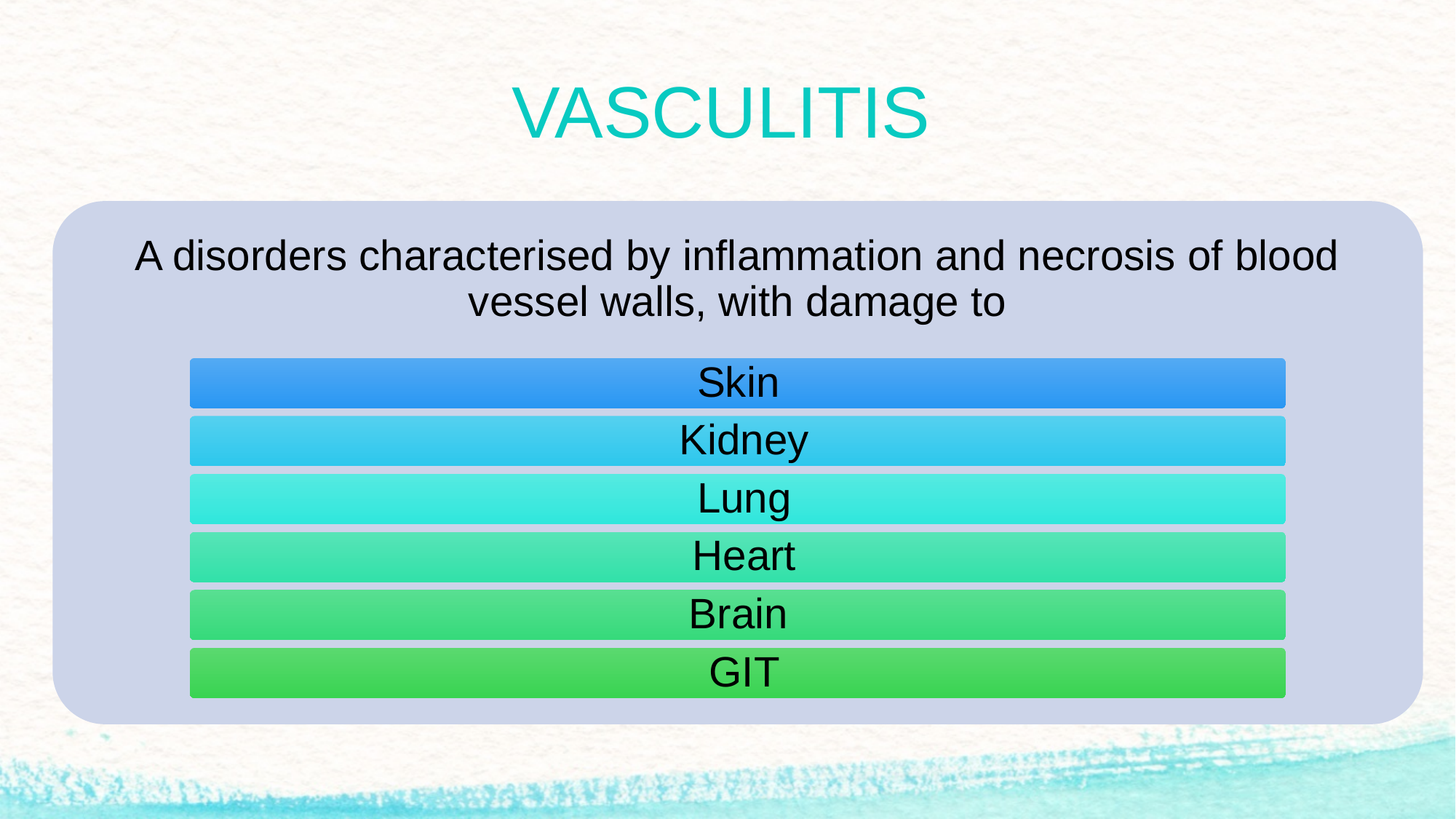

# VASCULITIS
A disorders characterised by inflammation and necrosis of blood vessel walls, with damage to
Skin
 Kidney
 Lung
 Heart
Brain
 GIT